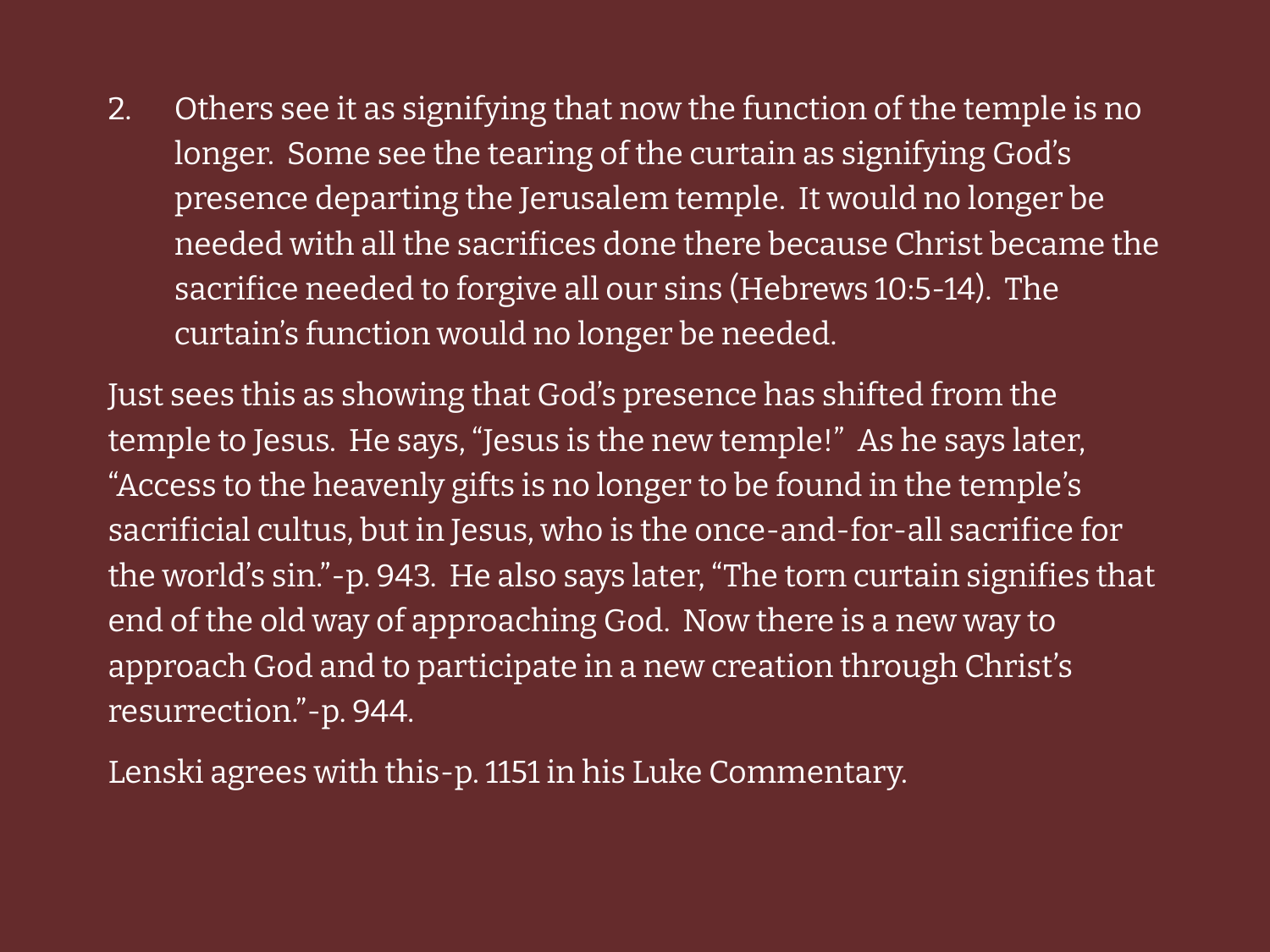

Others see it as signifying that now the function of the temple is no longer.  Some see the tearing of the curtain as signifying God’s presence departing the Jerusalem temple.  It would no longer be needed with all the sacrifices done there because Christ became the sacrifice needed to forgive all our sins (Hebrews 10:5-14).  The curtain’s function would no longer be needed.
Just sees this as showing that God’s presence has shifted from the temple to Jesus.  He says, “Jesus is the new temple!”  As he says later, “Access to the heavenly gifts is no longer to be found in the temple’s sacrificial cultus, but in Jesus, who is the once-and-for-all sacrifice for the world’s sin.”-p. 943.  He also says later, “The torn curtain signifies that end of the old way of approaching God.  Now there is a new way to approach God and to participate in a new creation through Christ’s resurrection.”-p. 944.
Lenski agrees with this-p. 1151 in his Luke Commentary.